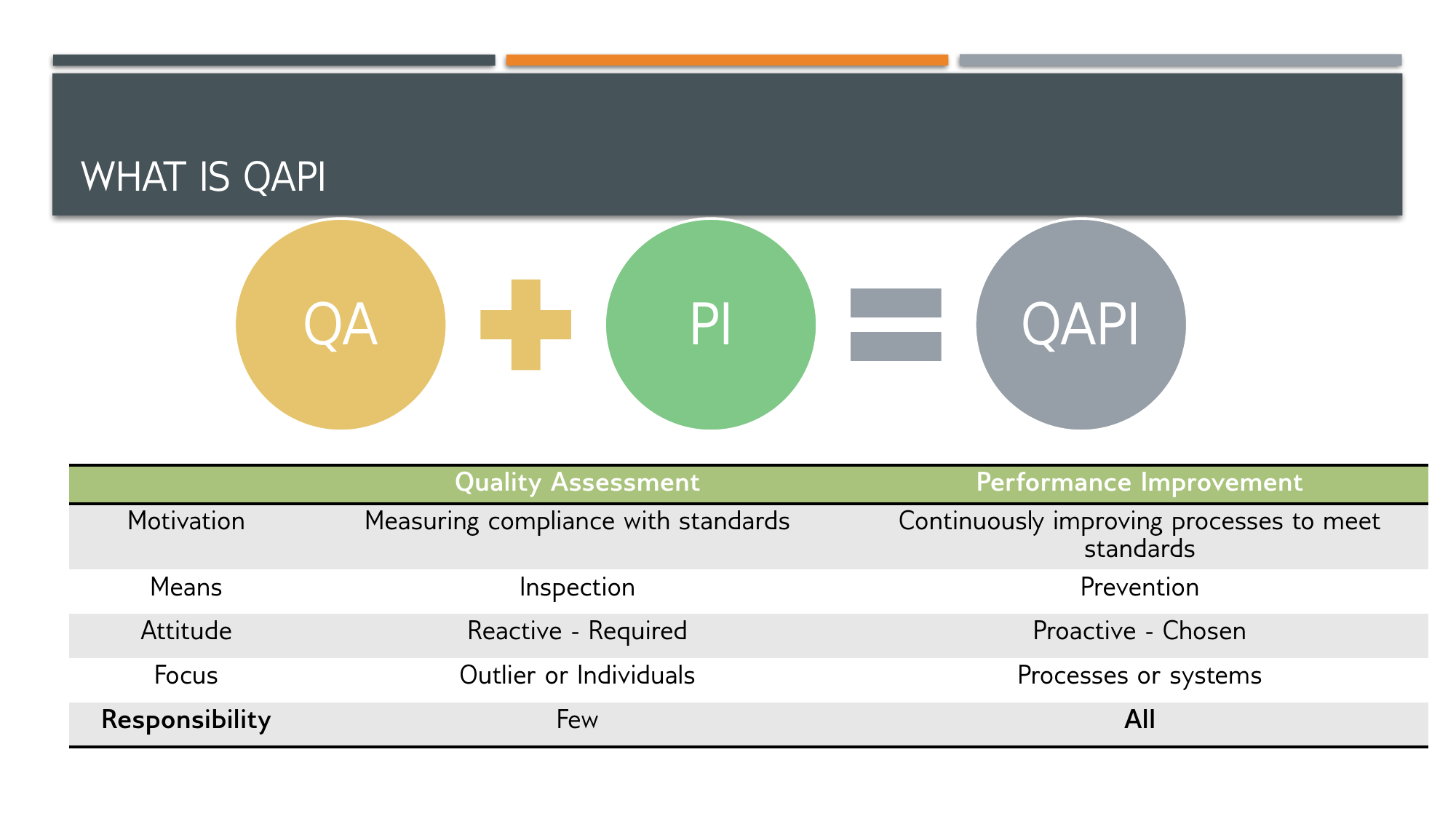

QA

PI

QAPI
# What is QAPI
|  | Quality Assessment | Performance Improvement |
| --- | --- | --- |
| Motivation | Measuring compliance with standards | Continuously improving processes to meet standards |
| Means | Inspection | Prevention |
| Attitude | Reactive - Required | Proactive - Chosen |
| Focus | Outlier or Individuals | Processes or systems |
| Responsibility | Few | All |